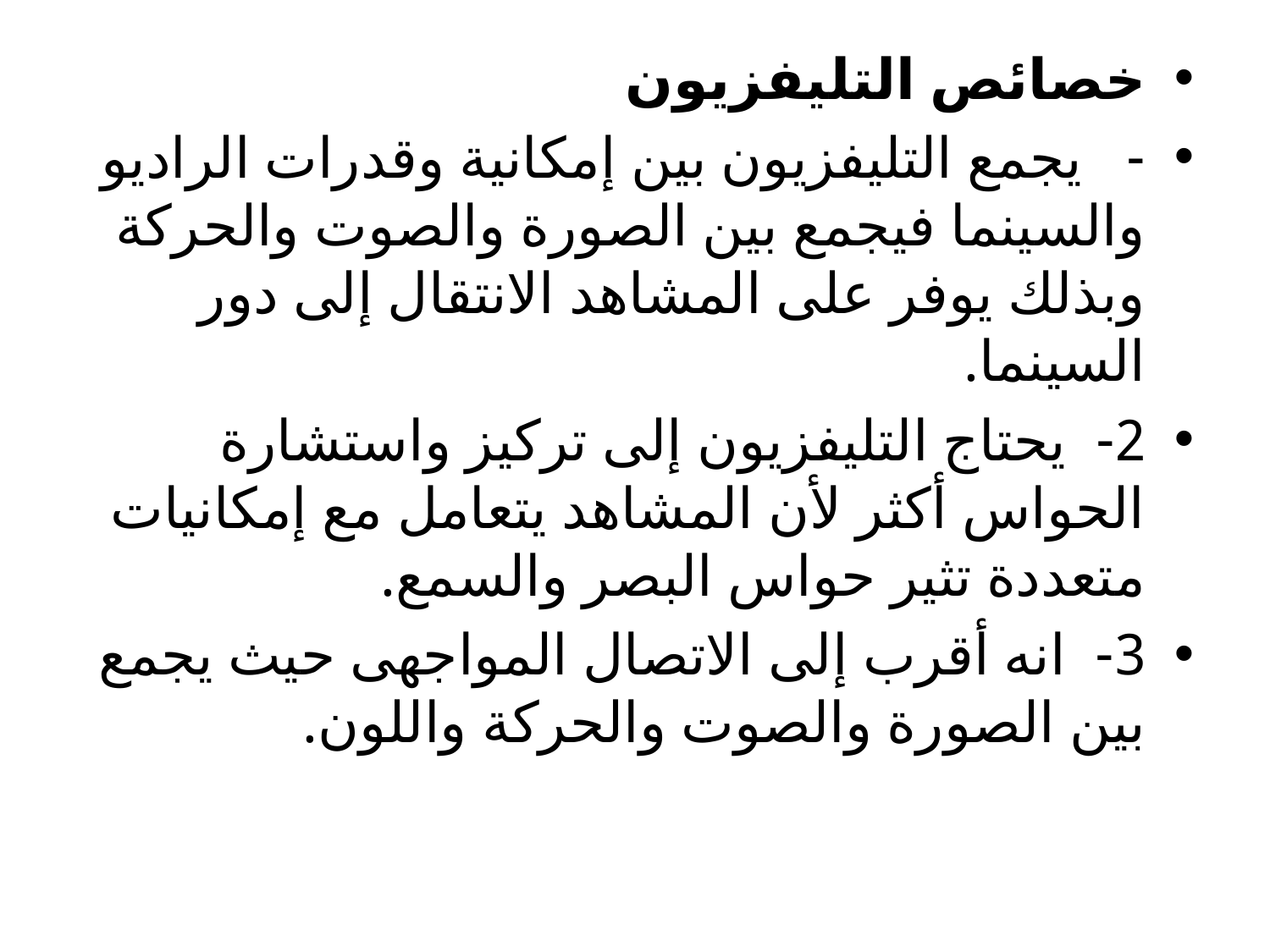

خصائص التليفزيون
-   يجمع التليفزيون بين إمكانية وقدرات الراديو والسينما فيجمع بين الصورة والصوت والحركة وبذلك يوفر على المشاهد الانتقال إلى دور السينما.
2-  يحتاج التليفزيون إلى تركيز واستشارة الحواس أكثر لأن المشاهد يتعامل مع إمكانيات متعددة تثير حواس البصر والسمع.
3-  انه أقرب إلى الاتصال المواجهى حيث يجمع بين الصورة والصوت والحركة واللون.